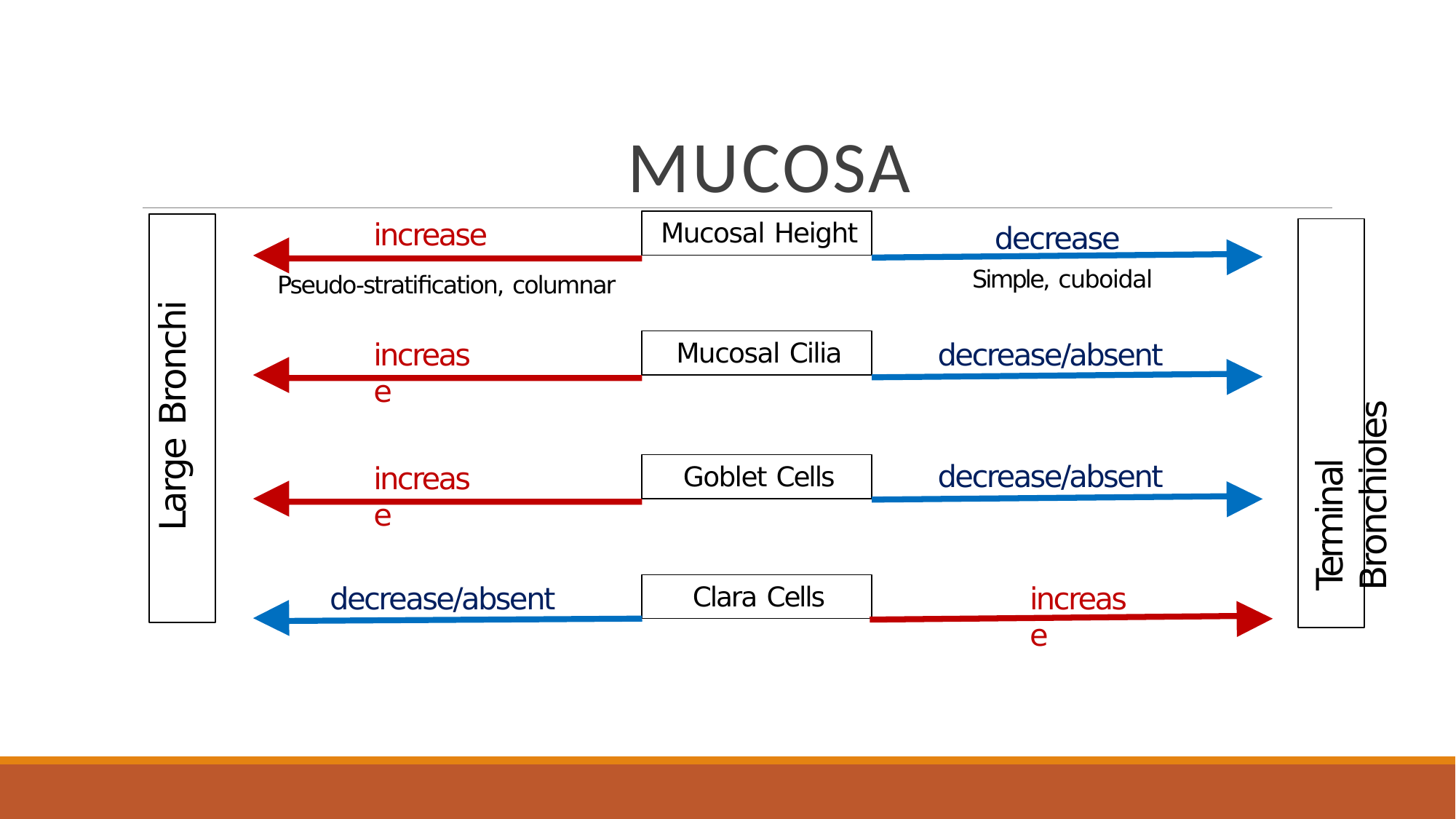

# MUCOSA
decrease
Simple, cuboidal

Mucosal Height
increase
Pseudo-stratification, columnar
Large Bronchi

Terminal Bronchioles

Mucosal Cilia
increase
decrease/absent

Goblet Cells
decrease/absent
increase

Clara Cells
decrease/absent
increase